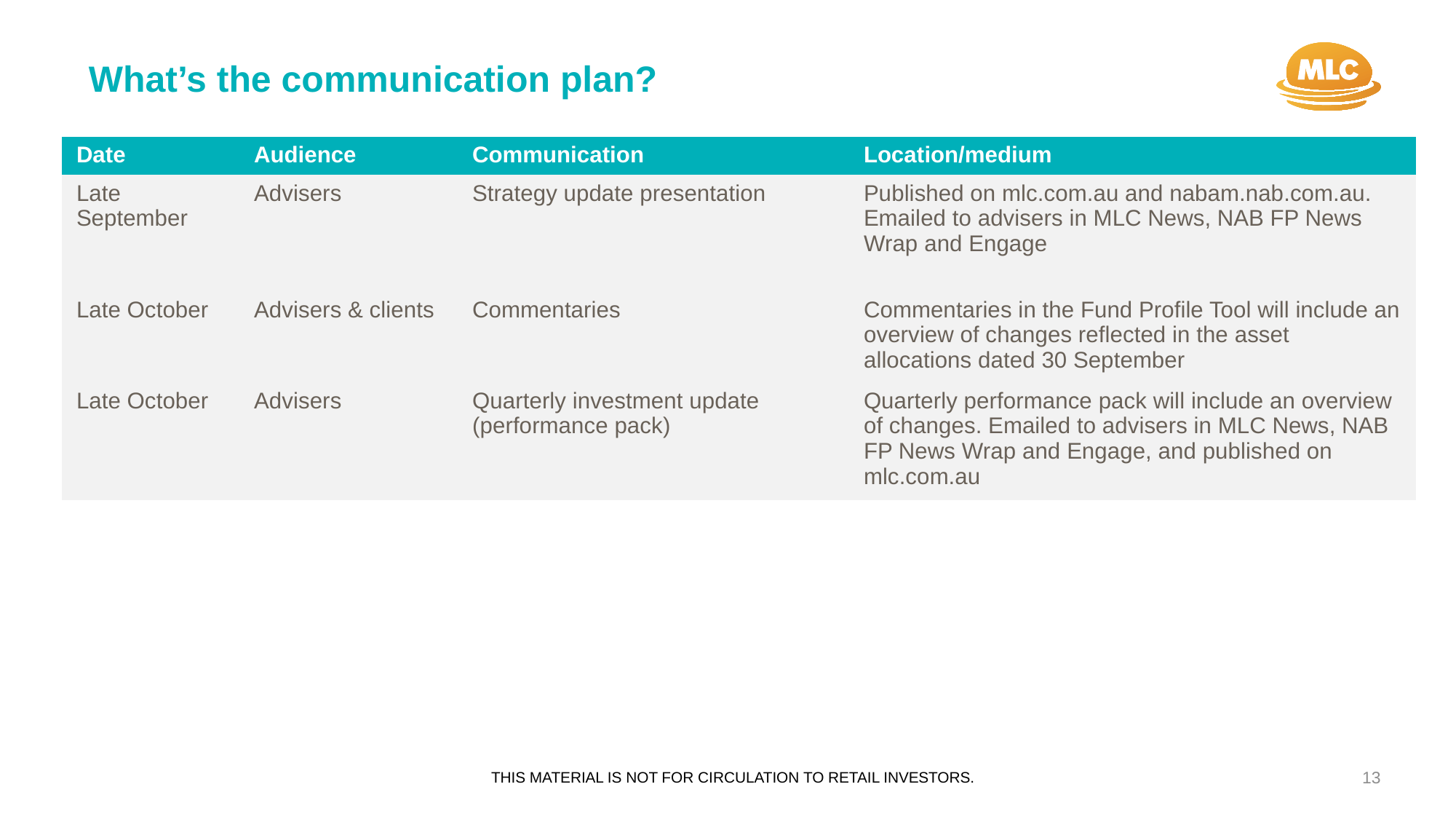

What’s the communication plan?
| Date | Audience | Communication | Location/medium |
| --- | --- | --- | --- |
| Late September | Advisers | Strategy update presentation | Published on mlc.com.au and nabam.nab.com.au. Emailed to advisers in MLC News, NAB FP News Wrap and Engage |
| Late October | Advisers & clients | Commentaries | Commentaries in the Fund Profile Tool will include an overview of changes reflected in the asset allocations dated 30 September |
| Late October | Advisers | Quarterly investment update (performance pack) | Quarterly performance pack will include an overview of changes. Emailed to advisers in MLC News, NAB FP News Wrap and Engage, and published on mlc.com.au |
13
THIS MATERIAL IS NOT FOR CIRCULATION TO RETAIL INVESTORS.